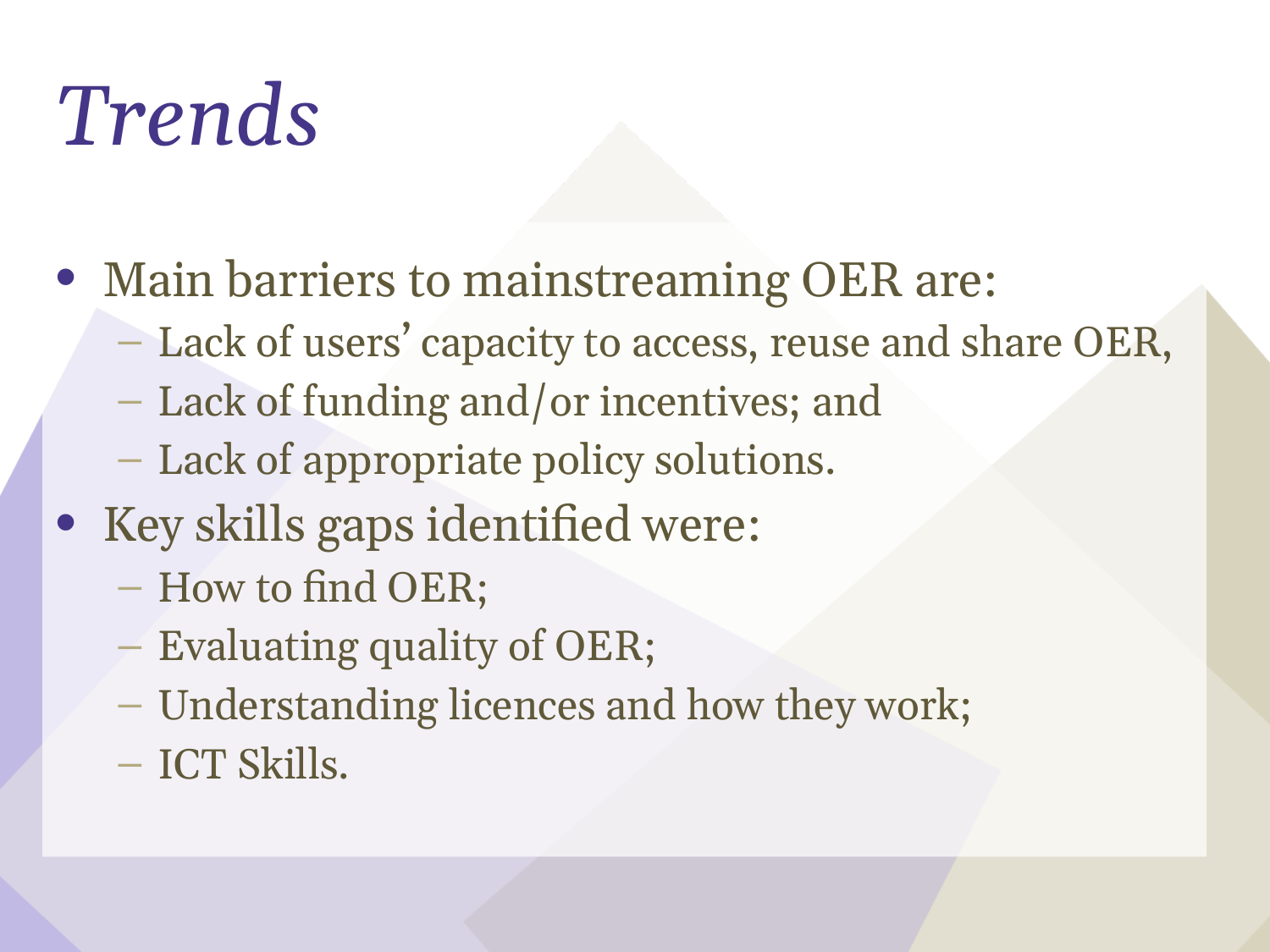

# Trends
Main barriers to mainstreaming OER are:
Lack of users’ capacity to access, reuse and share OER,
Lack of funding and/or incentives; and
Lack of appropriate policy solutions.
Key skills gaps identified were:
How to find OER;
Evaluating quality of OER;
Understanding licences and how they work;
ICT Skills.